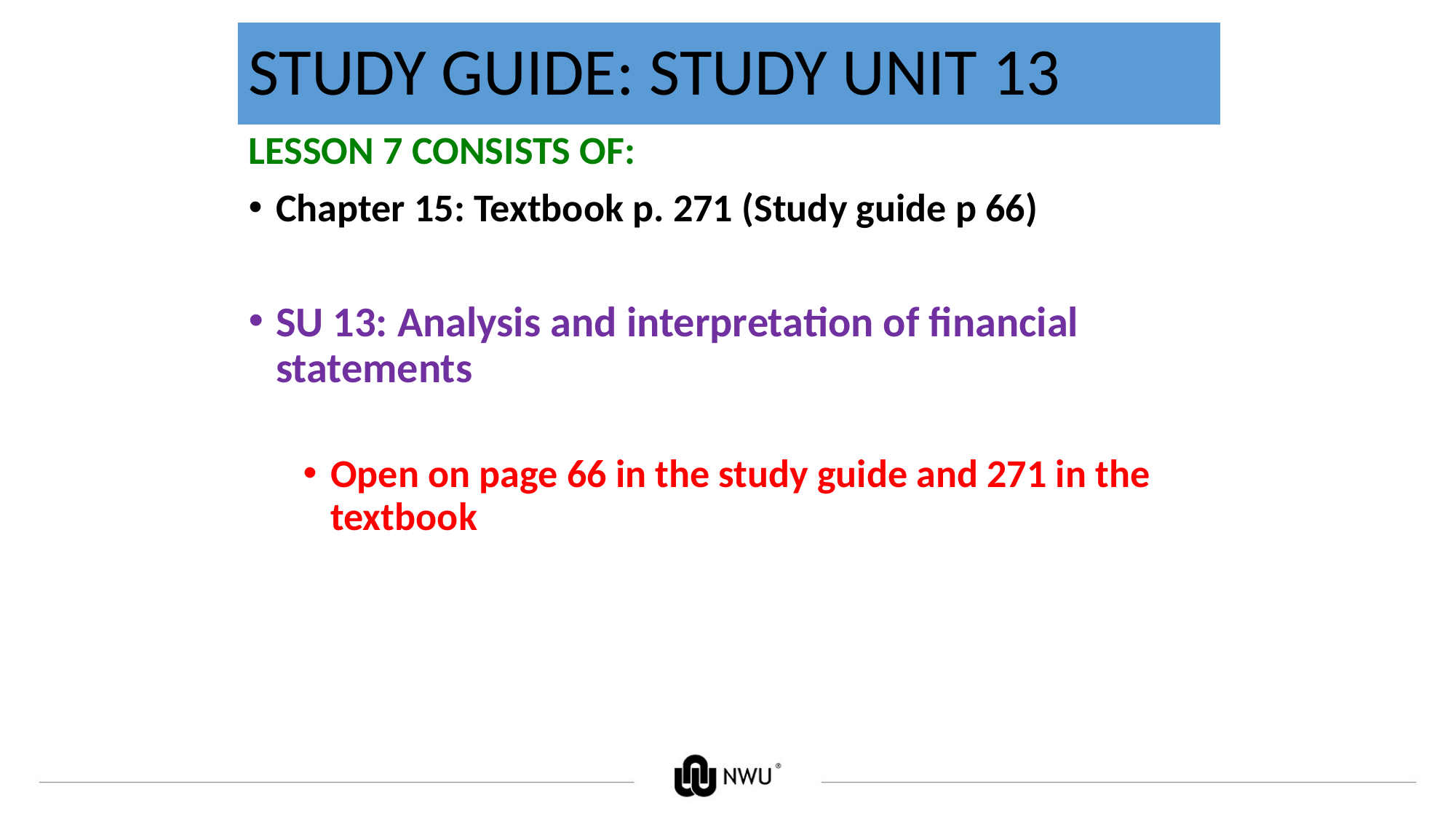

# STUDY GUIDE: STUDY UNIT 13
LESSON 7 CONSISTS OF:
Chapter 15: Textbook p. 271 (Study guide p 66)

SU 13: Analysis and interpretation of financial statements

Open on page 66 in the study guide and 271 in the textbook